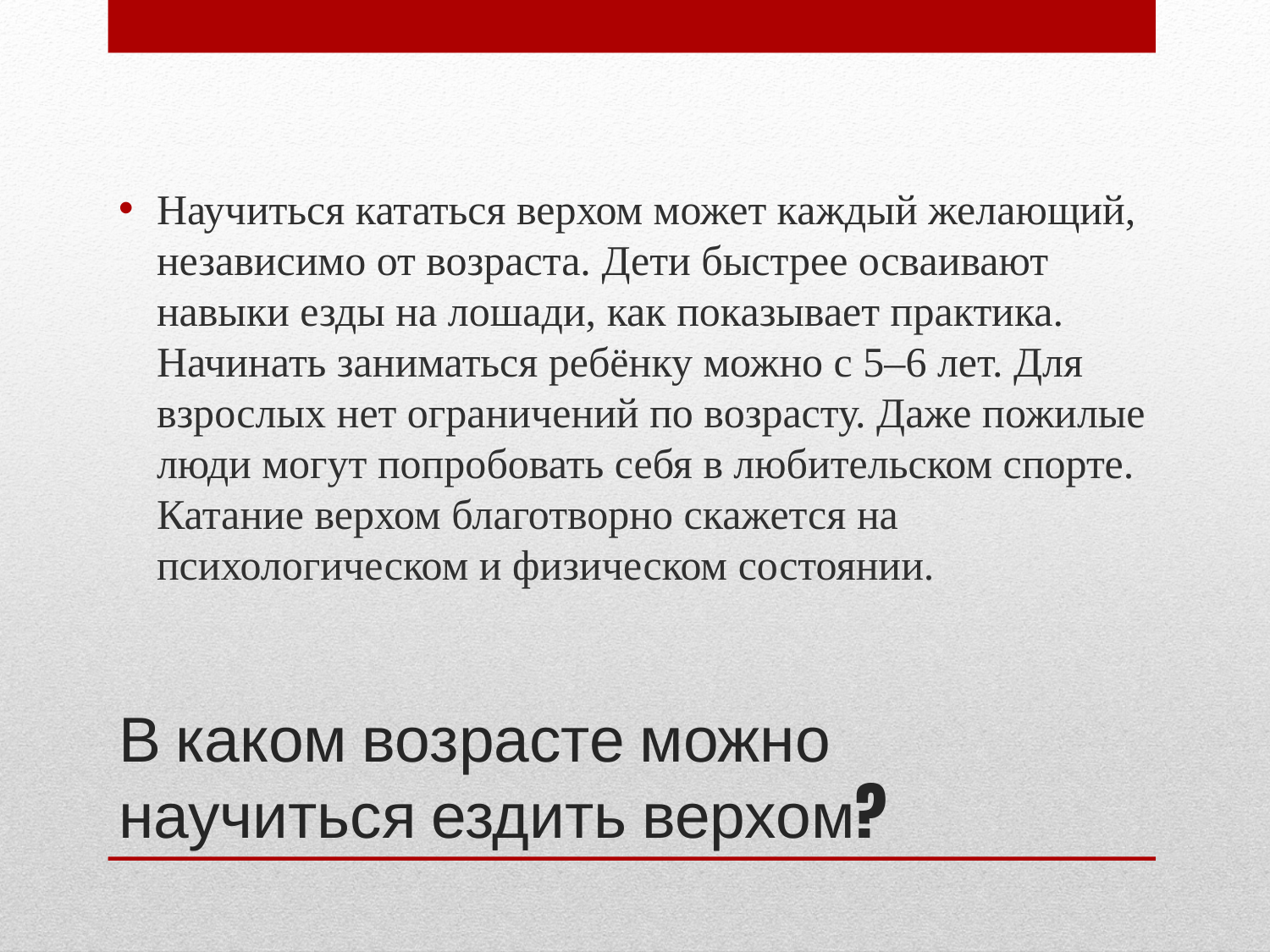

Научиться кататься верхом может каждый желающий, независимо от возраста. Дети быстрее осваивают навыки езды на лошади, как показывает практика. Начинать заниматься ребёнку можно с 5–6 лет. Для взрослых нет ограничений по возрасту. Даже пожилые люди могут попробовать себя в любительском спорте. Катание верхом благотворно скажется на психологическом и физическом состоянии.
# В каком возрасте можно научиться ездить верхом?